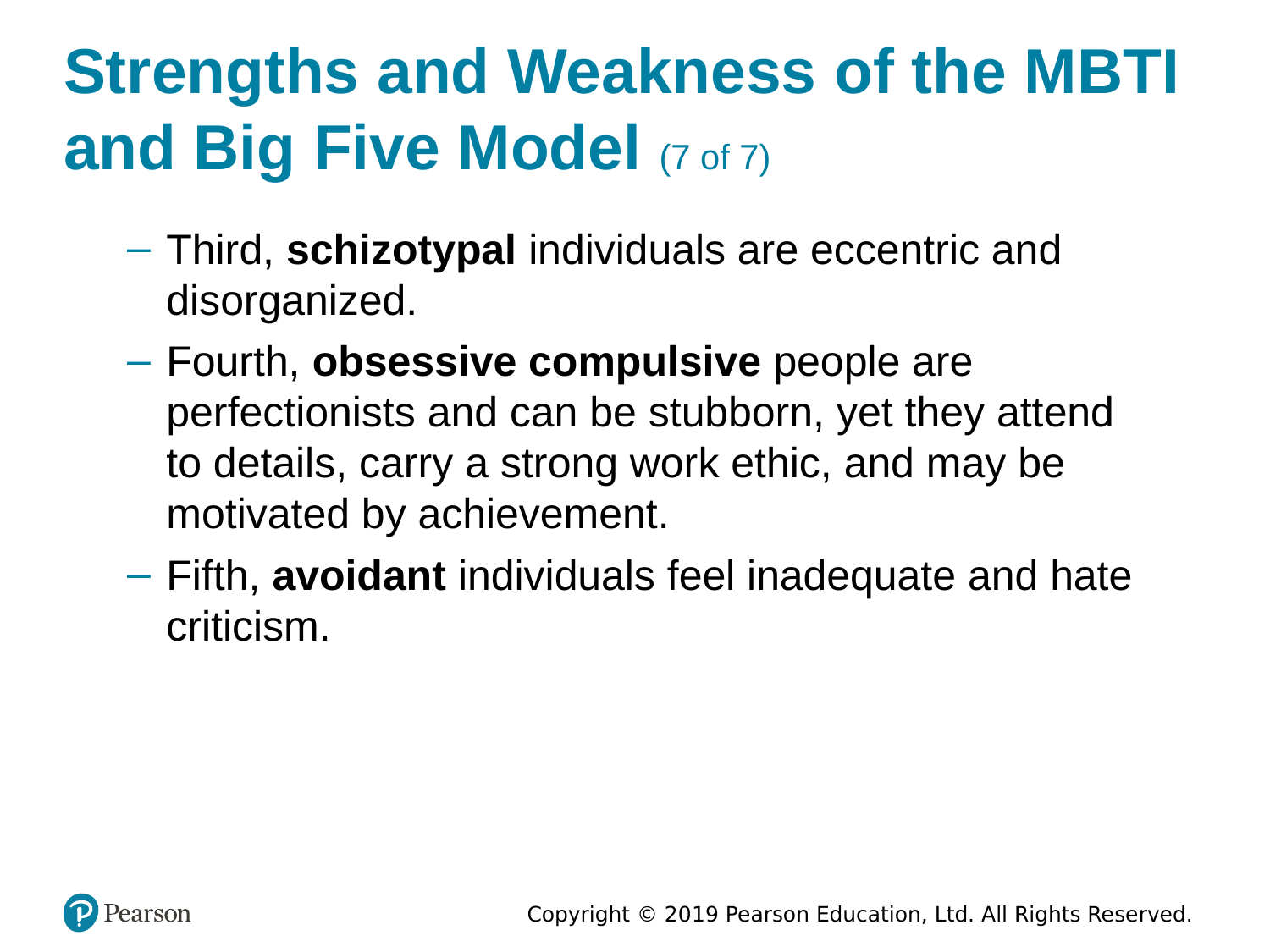

# Strengths and Weakness of the MBTI and Big Five Model (7 of 7)
Third, schizotypal individuals are eccentric and disorganized.
Fourth, obsessive compulsive people are perfectionists and can be stubborn, yet they attend to details, carry a strong work ethic, and may be motivated by achievement.
Fifth, avoidant individuals feel inadequate and hate criticism.